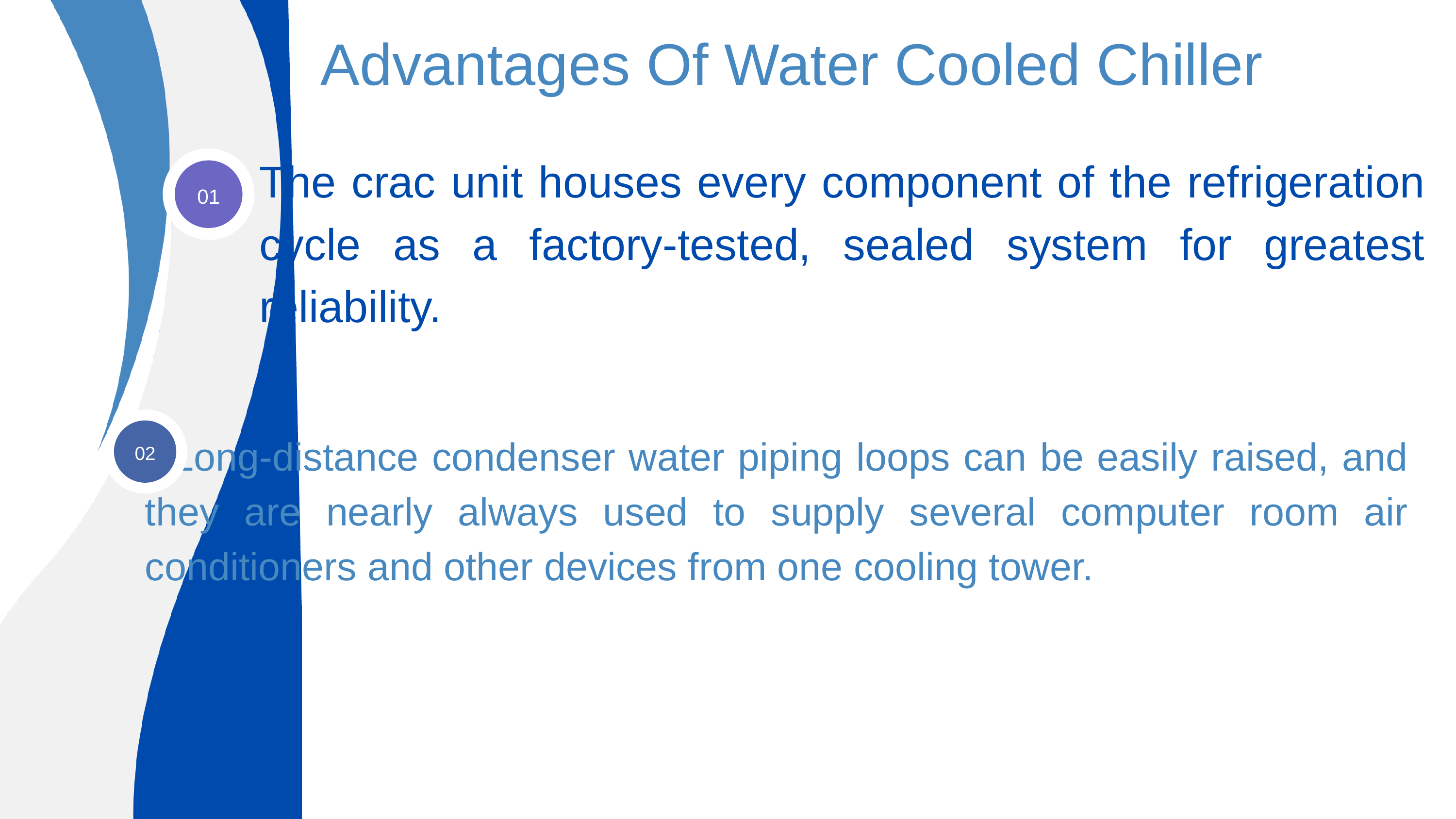

Advantages Of Water Cooled Chiller
The crac unit houses every component of the refrigeration cycle as a factory-tested, sealed system for greatest reliability.

01

02
• Long-distance condenser water piping loops can be easily raised, and they are nearly always used to supply several computer room air conditioners and other devices from one cooling tower.